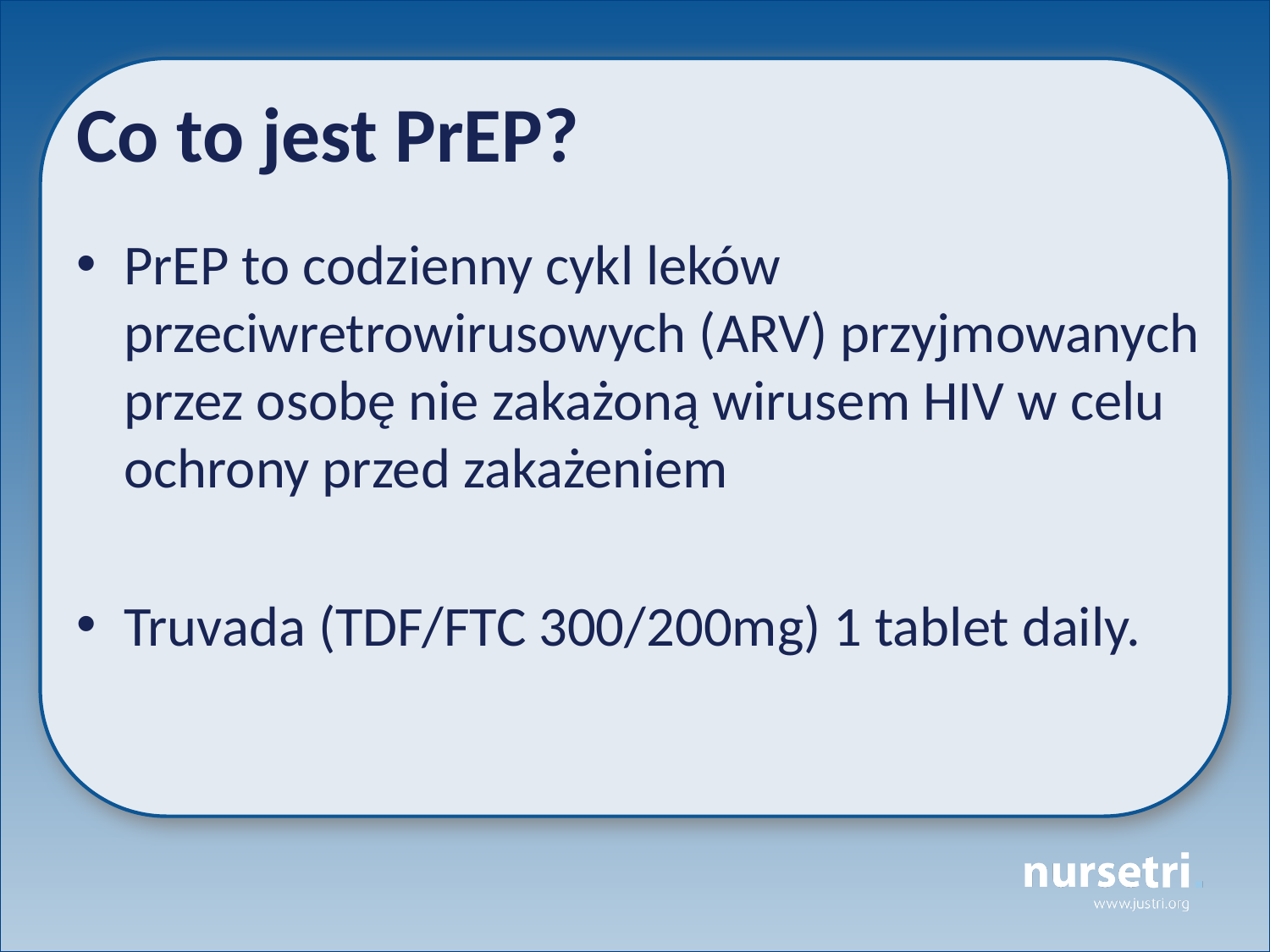

# Co to jest PrEP?

PrEP to codzienny cykl leków przeciwretrowirusowych (ARV) przyjmowanych przez osobę nie zakażoną wirusem HIV w celu ochrony przed zakażeniem

Truvada (TDF/FTC 300/200mg) 1 tablet daily.